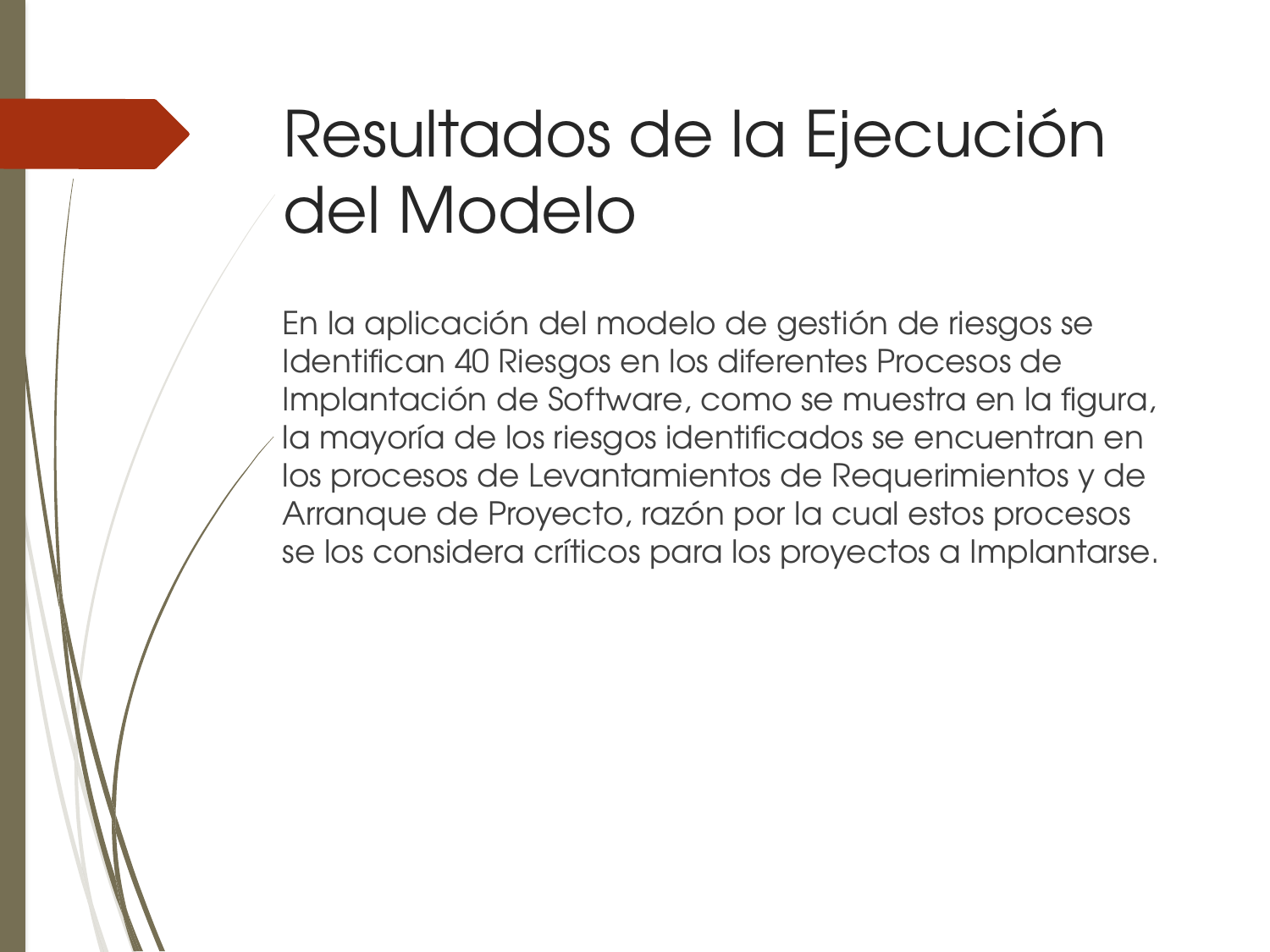

# Resultados de la Ejecución del Modelo
En la aplicación del modelo de gestión de riesgos se Identifican 40 Riesgos en los diferentes Procesos de Implantación de Software, como se muestra en la figura, la mayoría de los riesgos identificados se encuentran en los procesos de Levantamientos de Requerimientos y de Arranque de Proyecto, razón por la cual estos procesos se los considera críticos para los proyectos a Implantarse.